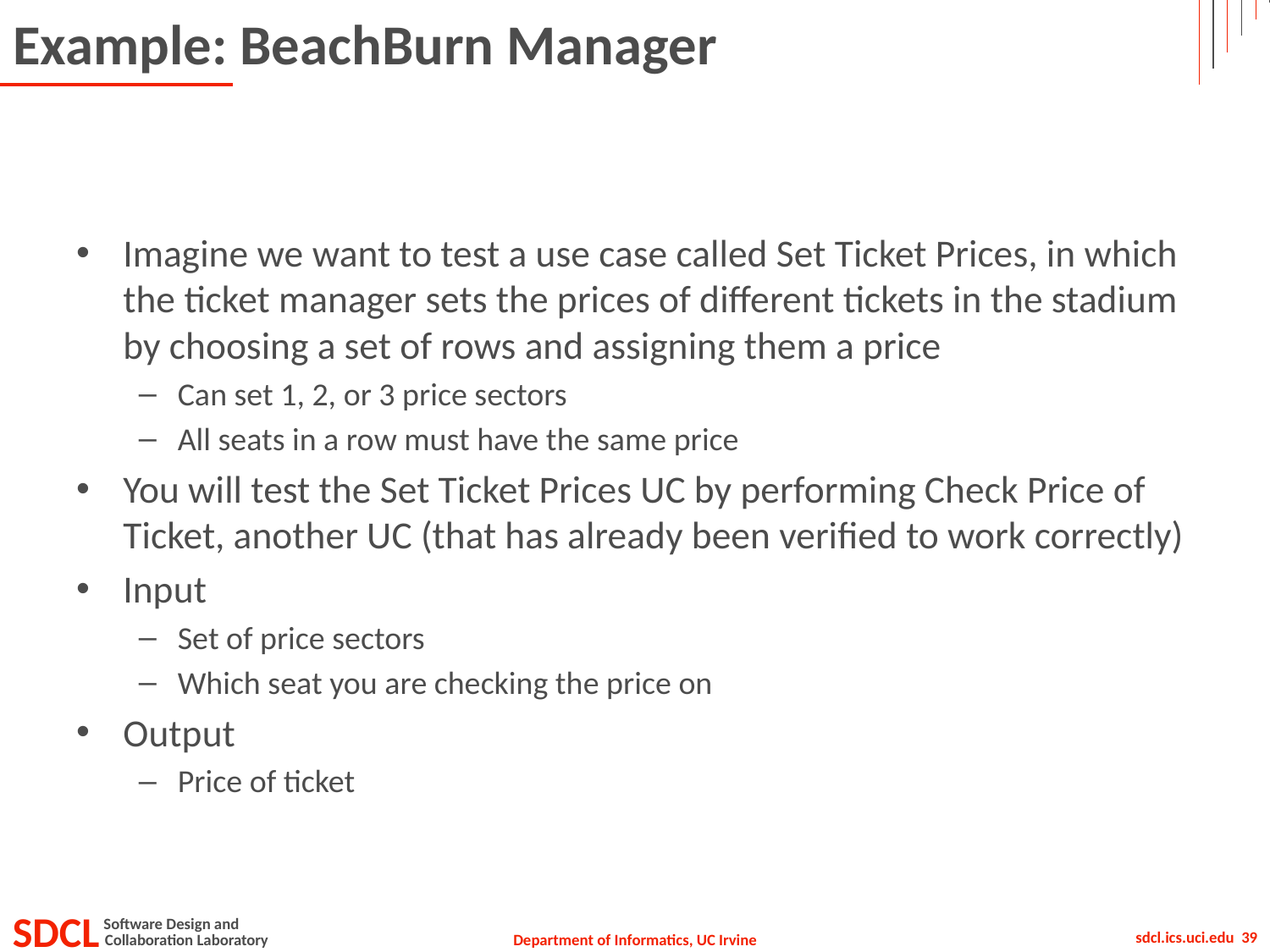

# Example: BeachBurn Manager
Imagine we want to test a use case called Set Ticket Prices, in which the ticket manager sets the prices of different tickets in the stadium by choosing a set of rows and assigning them a price
Can set 1, 2, or 3 price sectors
All seats in a row must have the same price
You will test the Set Ticket Prices UC by performing Check Price of Ticket, another UC (that has already been verified to work correctly)
Input
Set of price sectors
Which seat you are checking the price on
Output
Price of ticket